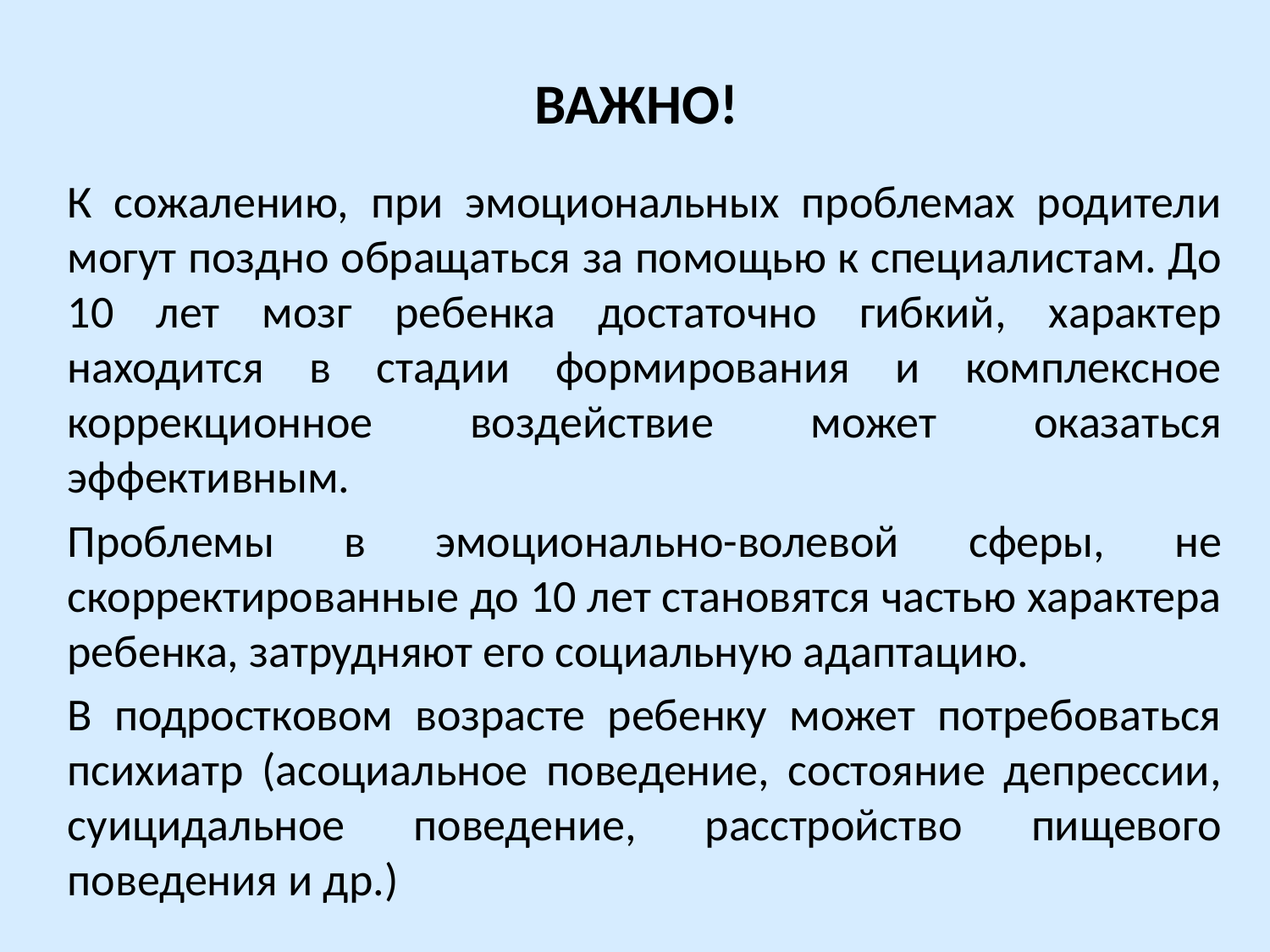

# ВАЖНО!
К сожалению, при эмоциональных проблемах родители могут поздно обращаться за помощью к специалистам. До 10 лет мозг ребенка достаточно гибкий, характер находится в стадии формирования и комплексное коррекционное воздействие может оказаться эффективным.
Проблемы в эмоционально-волевой сферы, не скорректированные до 10 лет становятся частью характера ребенка, затрудняют его социальную адаптацию.
В подростковом возрасте ребенку может потребоваться психиатр (асоциальное поведение, состояние депрессии, суицидальное поведение, расстройство пищевого поведения и др.)